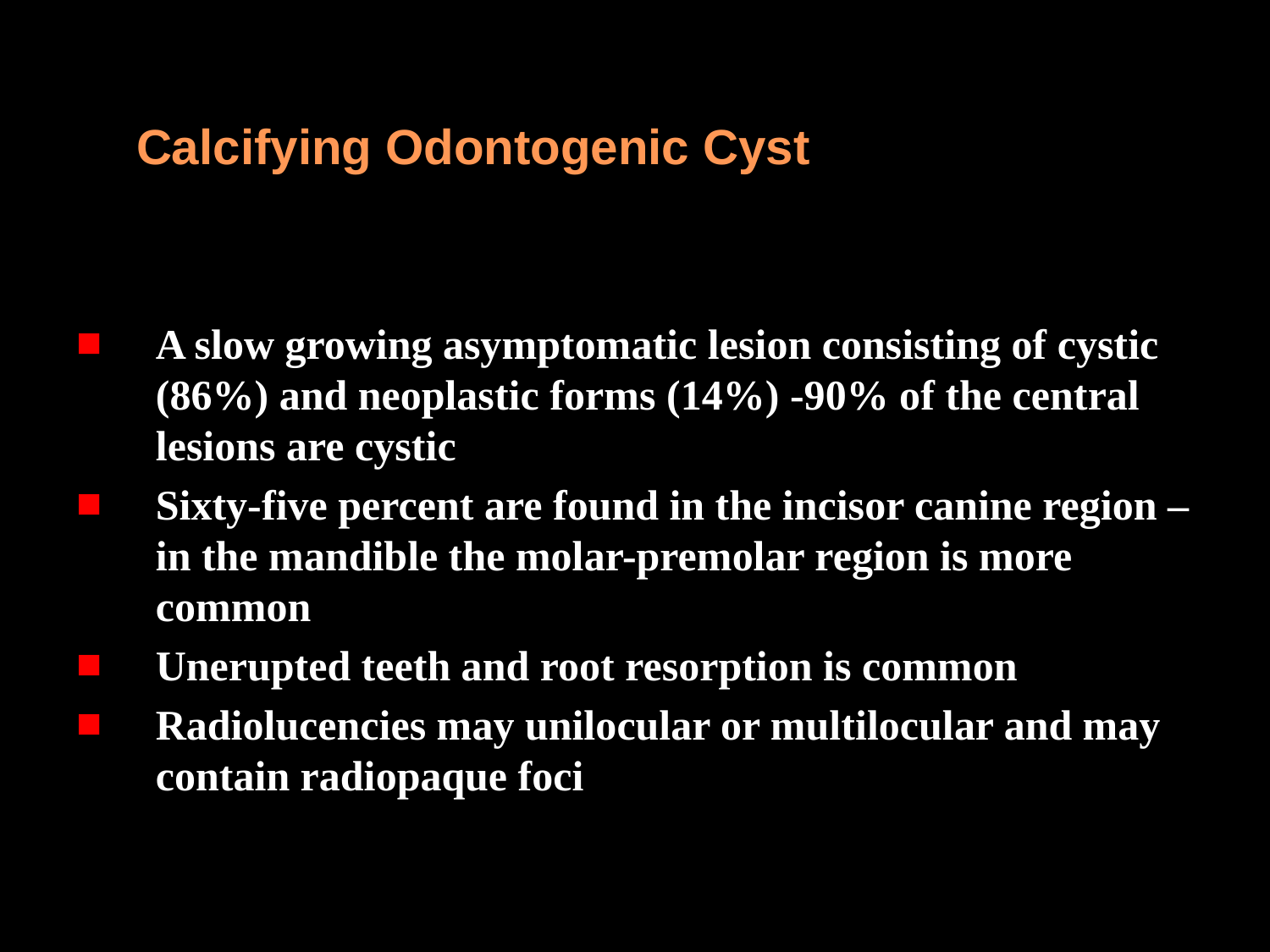

Calcifying Odontogenic Cyst
A slow growing asymptomatic lesion consisting of cystic (86%) and neoplastic forms (14%) -90% of the central lesions are cystic
Sixty-five percent are found in the incisor canine region – in the mandible the molar-premolar region is more common
Unerupted teeth and root resorption is common
Radiolucencies may unilocular or multilocular and may contain radiopaque foci